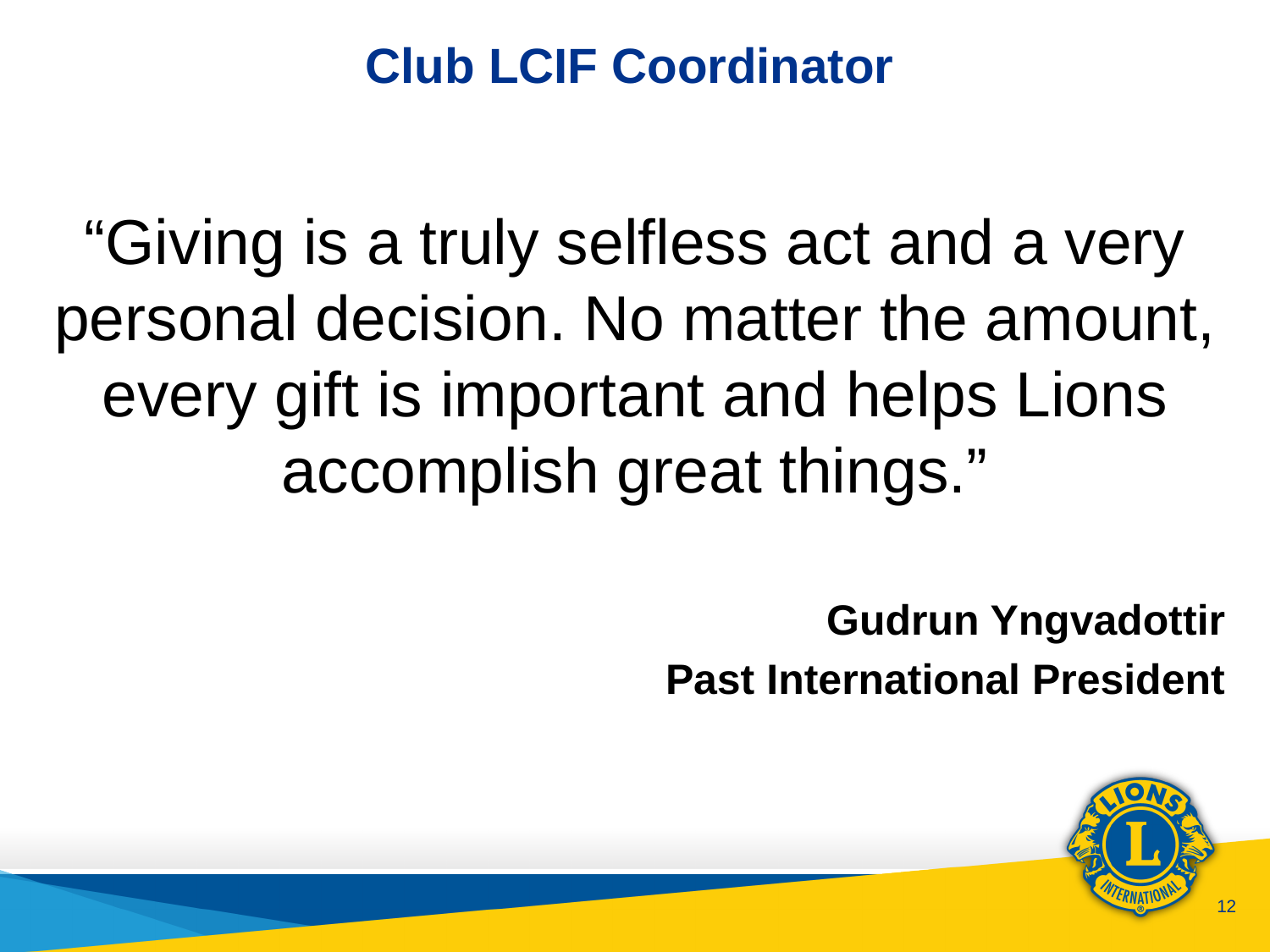

# Club LCIF Coordinator

“Giving is a truly selfless act and a very personal decision. No matter the amount, every gift is important and helps Lions accomplish great things.”

Gudrun Yngvadottir
Past International President